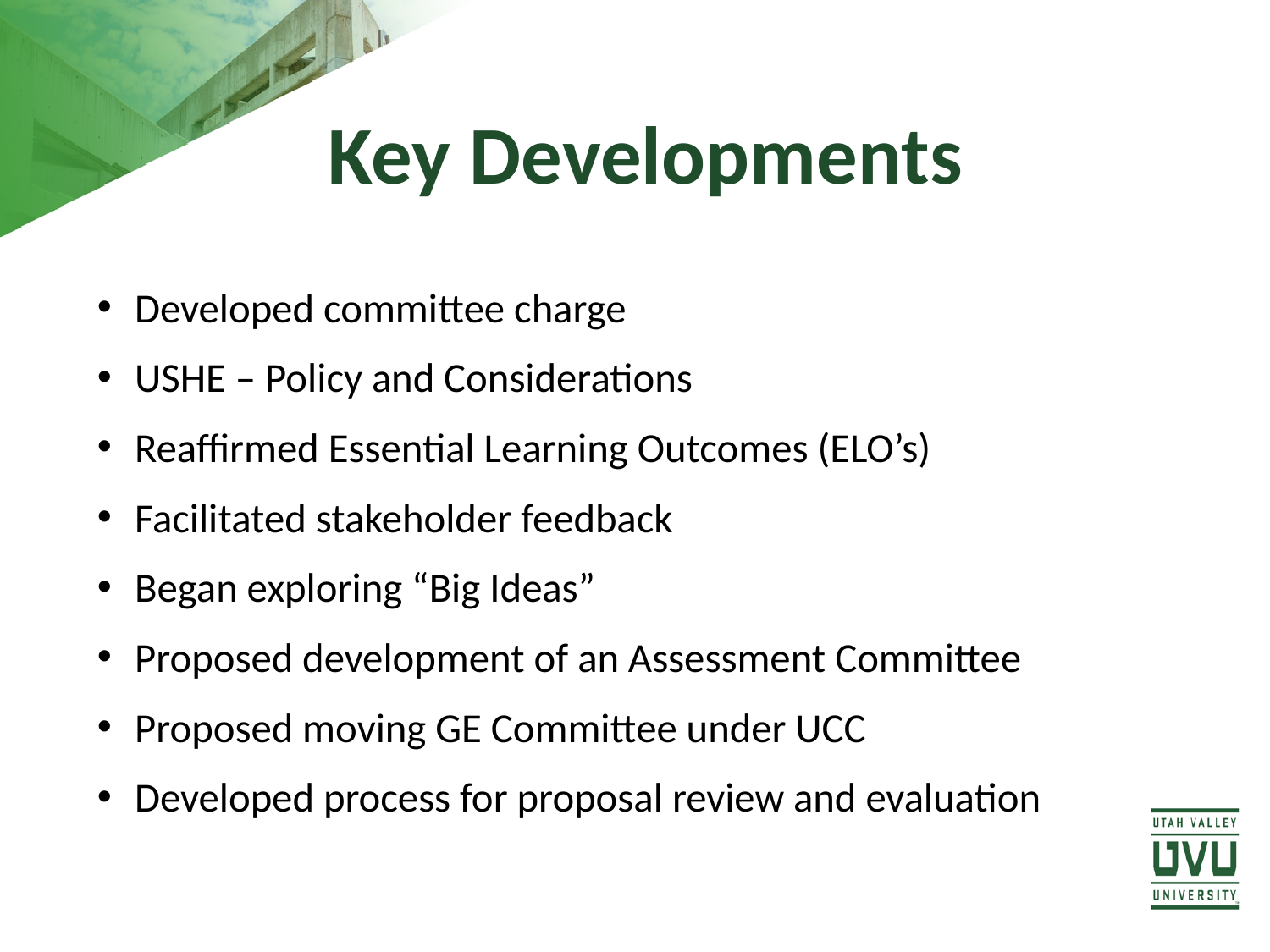

# Key Developments
Developed committee charge
USHE – Policy and Considerations
Reaffirmed Essential Learning Outcomes (ELO’s)
Facilitated stakeholder feedback
Began exploring “Big Ideas”
Proposed development of an Assessment Committee
Proposed moving GE Committee under UCC
Developed process for proposal review and evaluation